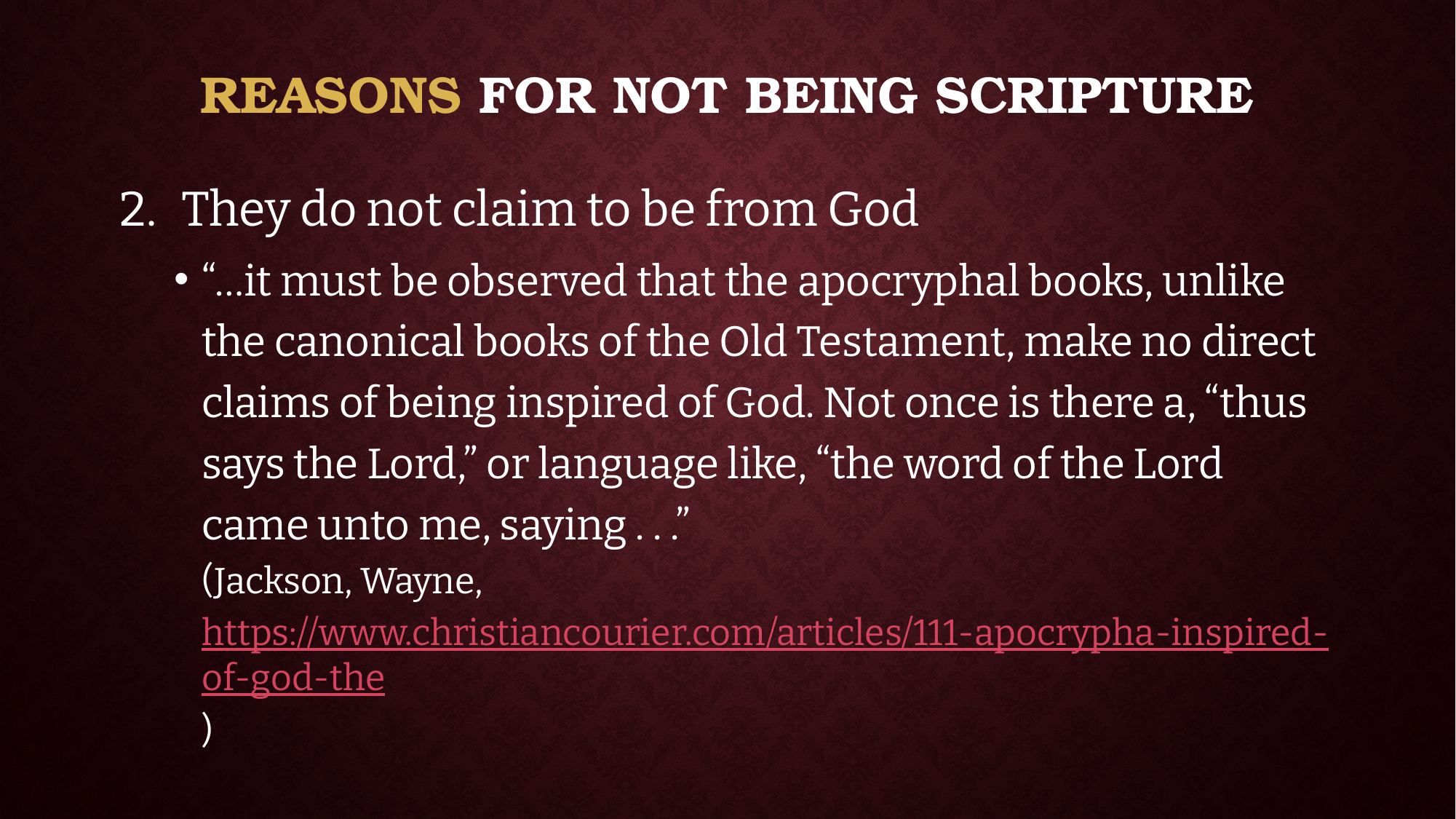

# Reasons For Not Being Scripture
They do not claim to be from God
“…it must be observed that the apocryphal books, unlike the canonical books of the Old Testament, make no direct claims of being inspired of God. Not once is there a, “thus says the Lord,” or language like, “the word of the Lord came unto me, saying . . .”
(Jackson, Wayne, https://www.christiancourier.com/articles/111-apocrypha-inspired-of-god-the)